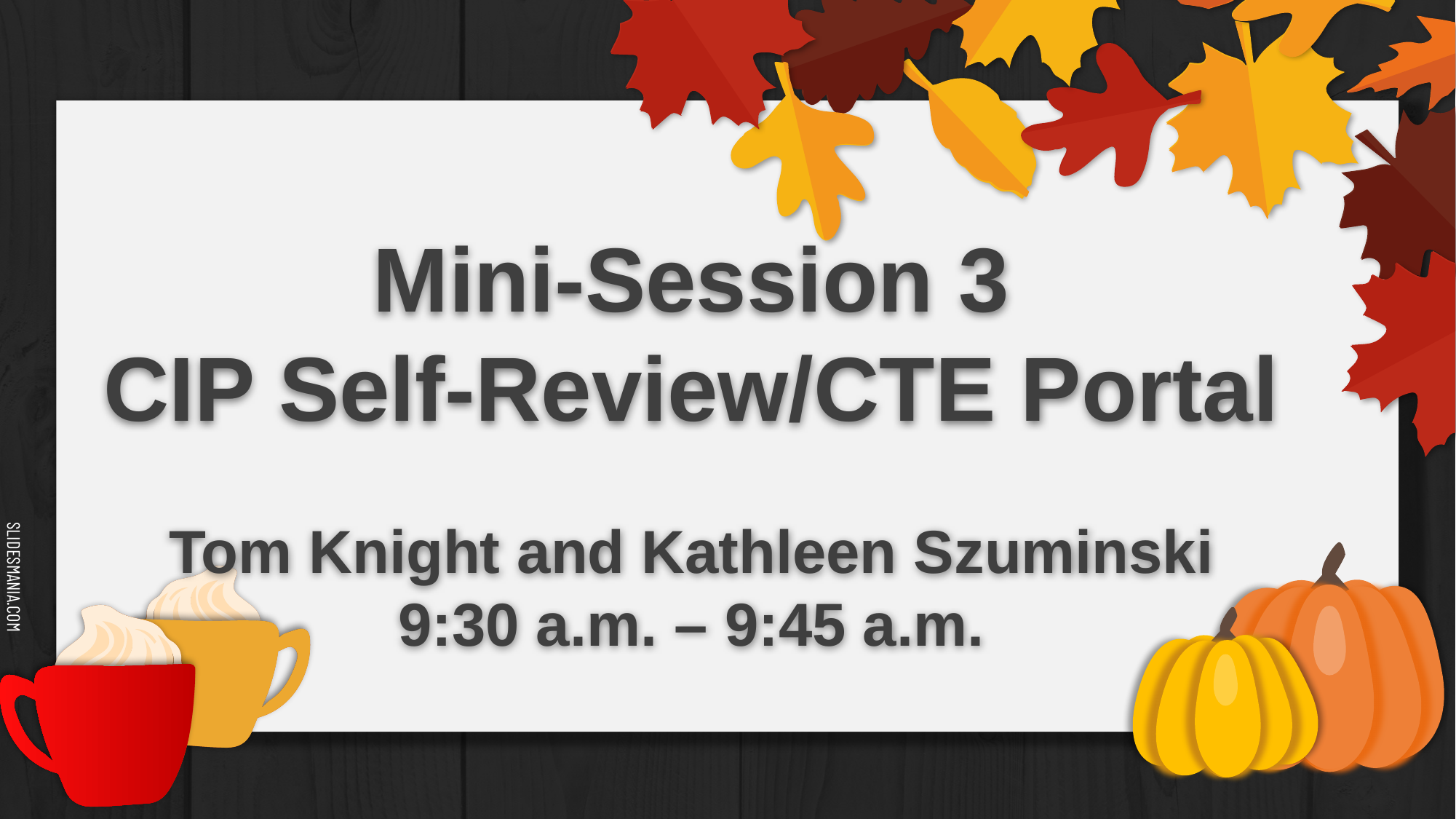

# Mini-Session 3 CIP Self-Review/CTE Portal Tom Knight and Kathleen Szuminski 9:30 a.m. – 9:45 a.m.